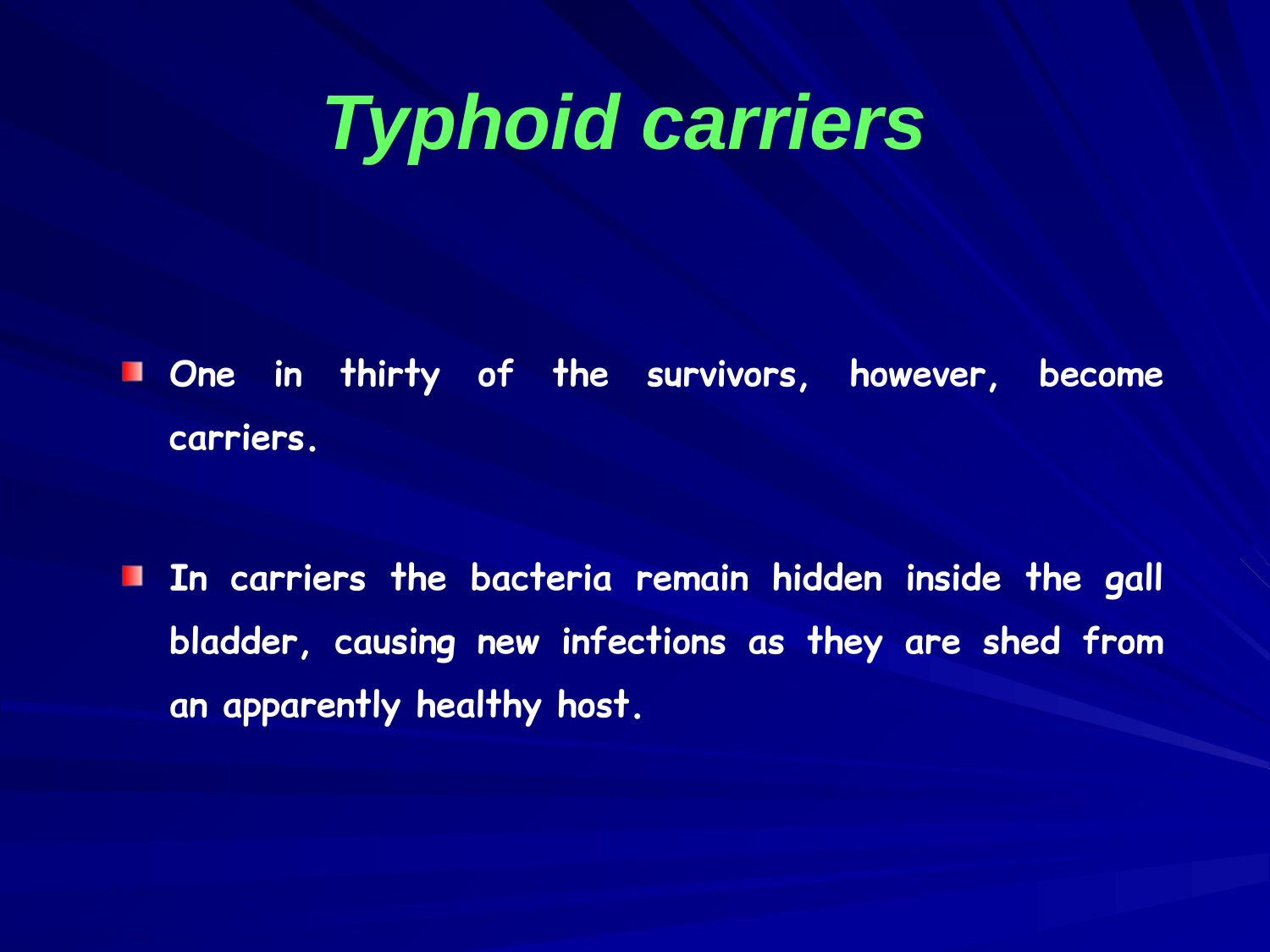

# Typhoid carriers
One in thirty of the survivors, however, become carriers.

In carriers the bacteria remain hidden inside the gall bladder, causing new infections as they are shed from an apparently healthy host.